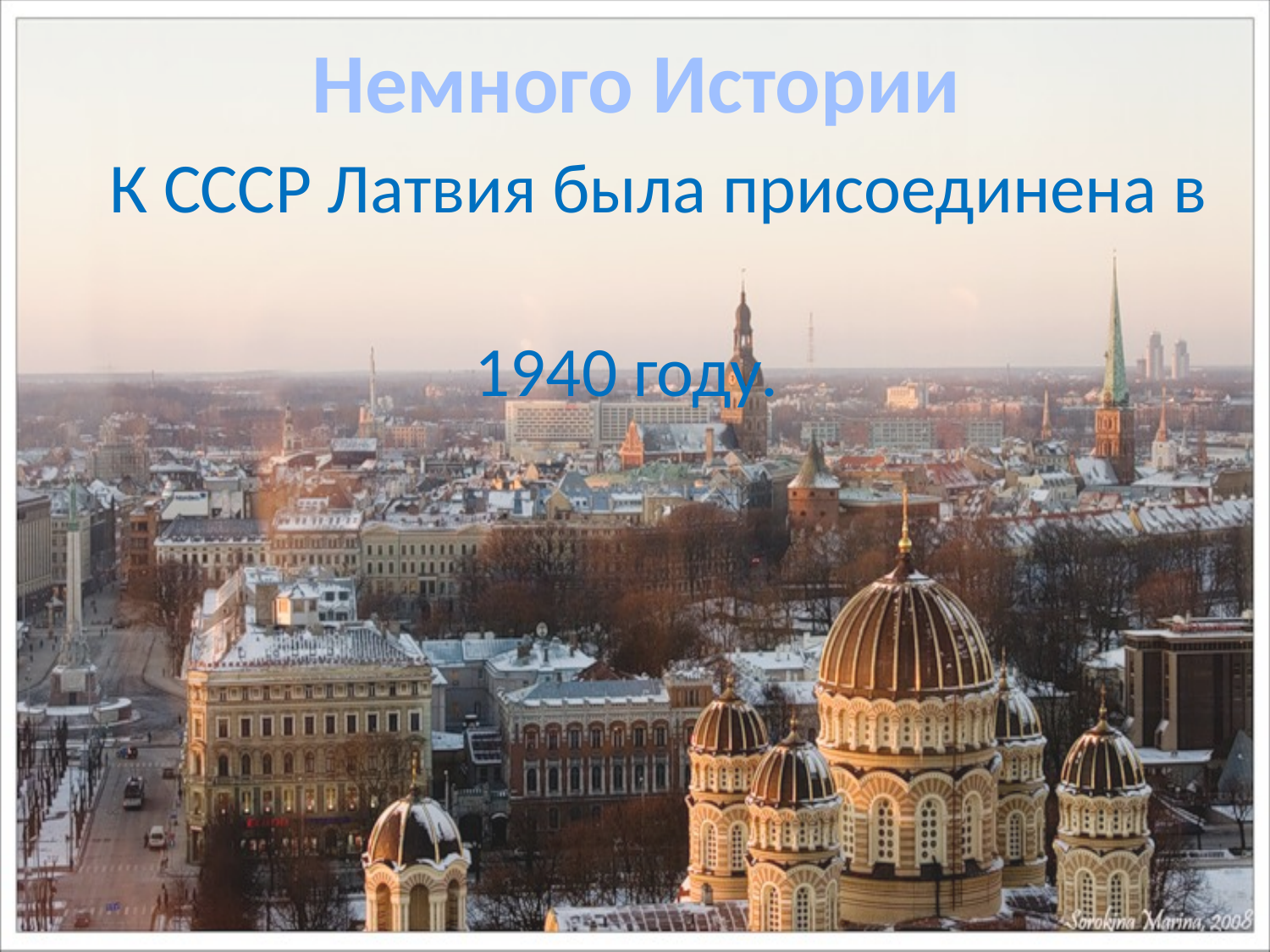

# Немного Истории
  К СССР Латвия была присоединена в
                         1940 году.